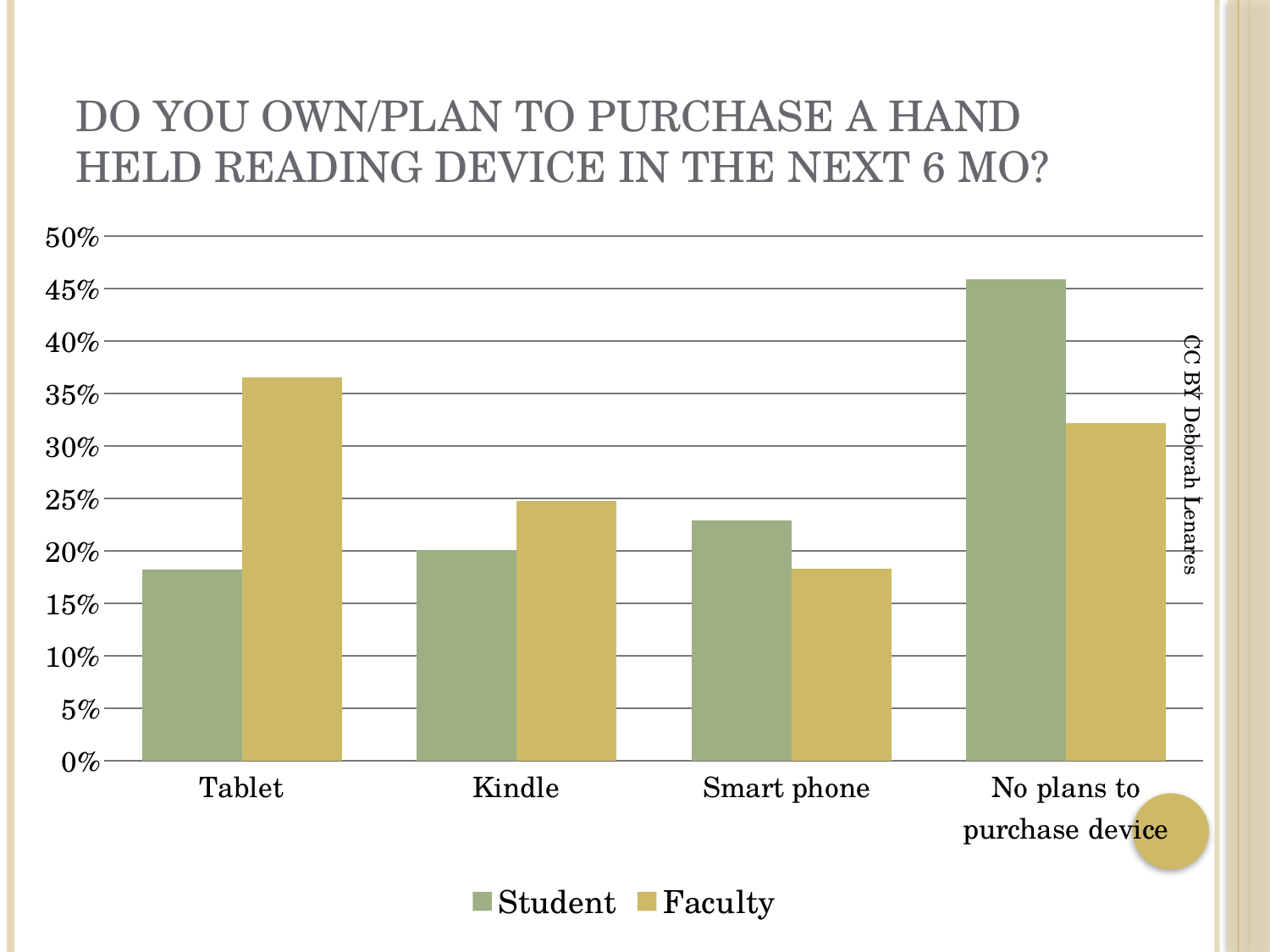

# Do you own/plan to purchase a hand held reading device in the next 6 mo?

### Chart

| Category | Student | Faculty |
|---|---|---|
| Tablet | 0.182 | 0.365 |
| Kindle | 0.201 | 0.248 |
| Smart phone  | 0.229 | 0.183 |
| No plans to purchase device | 0.459 | 0.322 |
CC BY Deborah Lenares